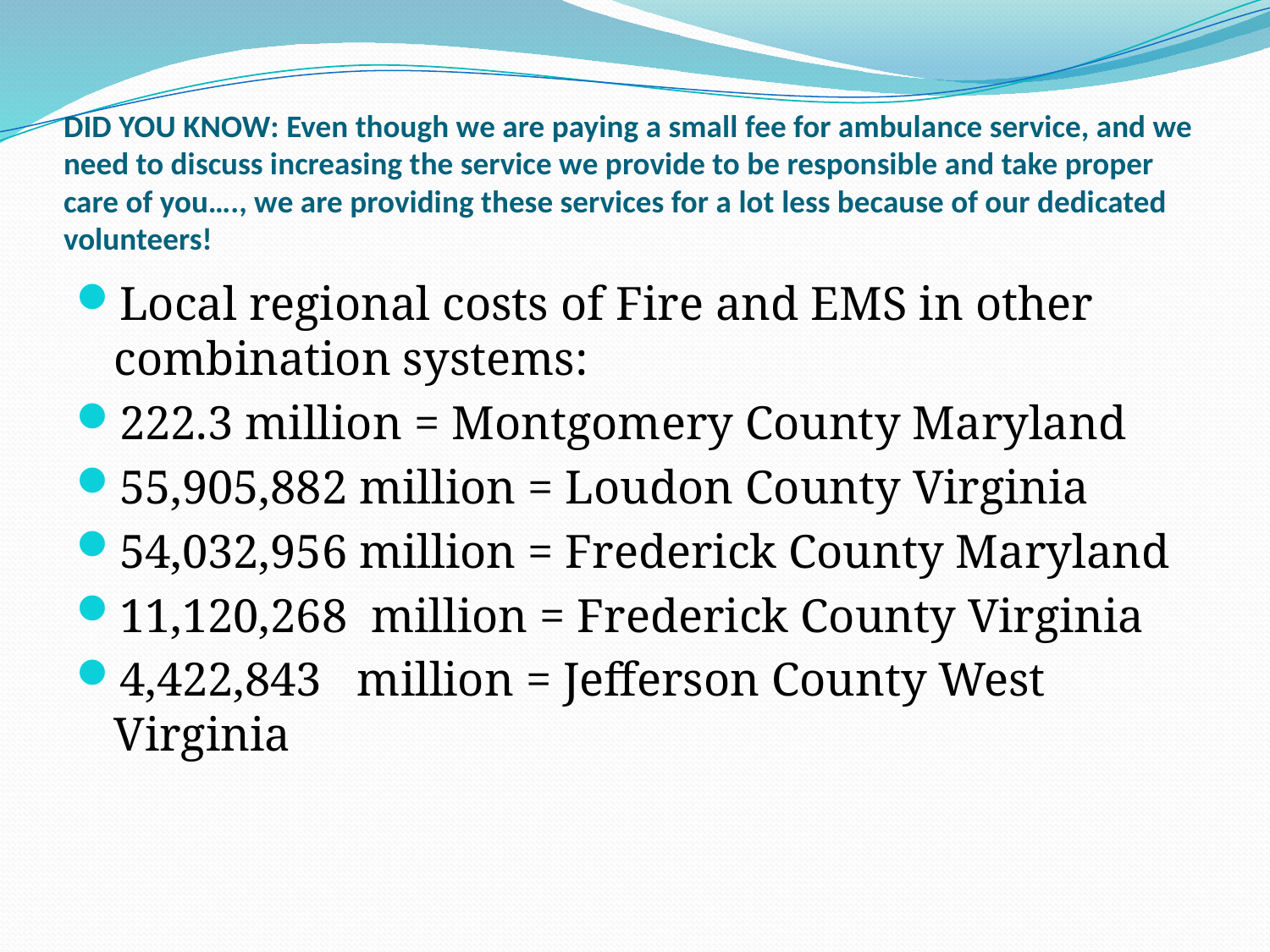

# DID YOU KNOW: Even though we are paying a small fee for ambulance service, and we need to discuss increasing the service we provide to be responsible and take proper care of you…., we are providing these services for a lot less because of our dedicated volunteers!
Local regional costs of Fire and EMS in other combination systems:
222.3 million = Montgomery County Maryland
55,905,882 million = Loudon County Virginia
54,032,956 million = Frederick County Maryland
11,120,268  million = Frederick County Virginia
4,422,843   million = Jefferson County West Virginia